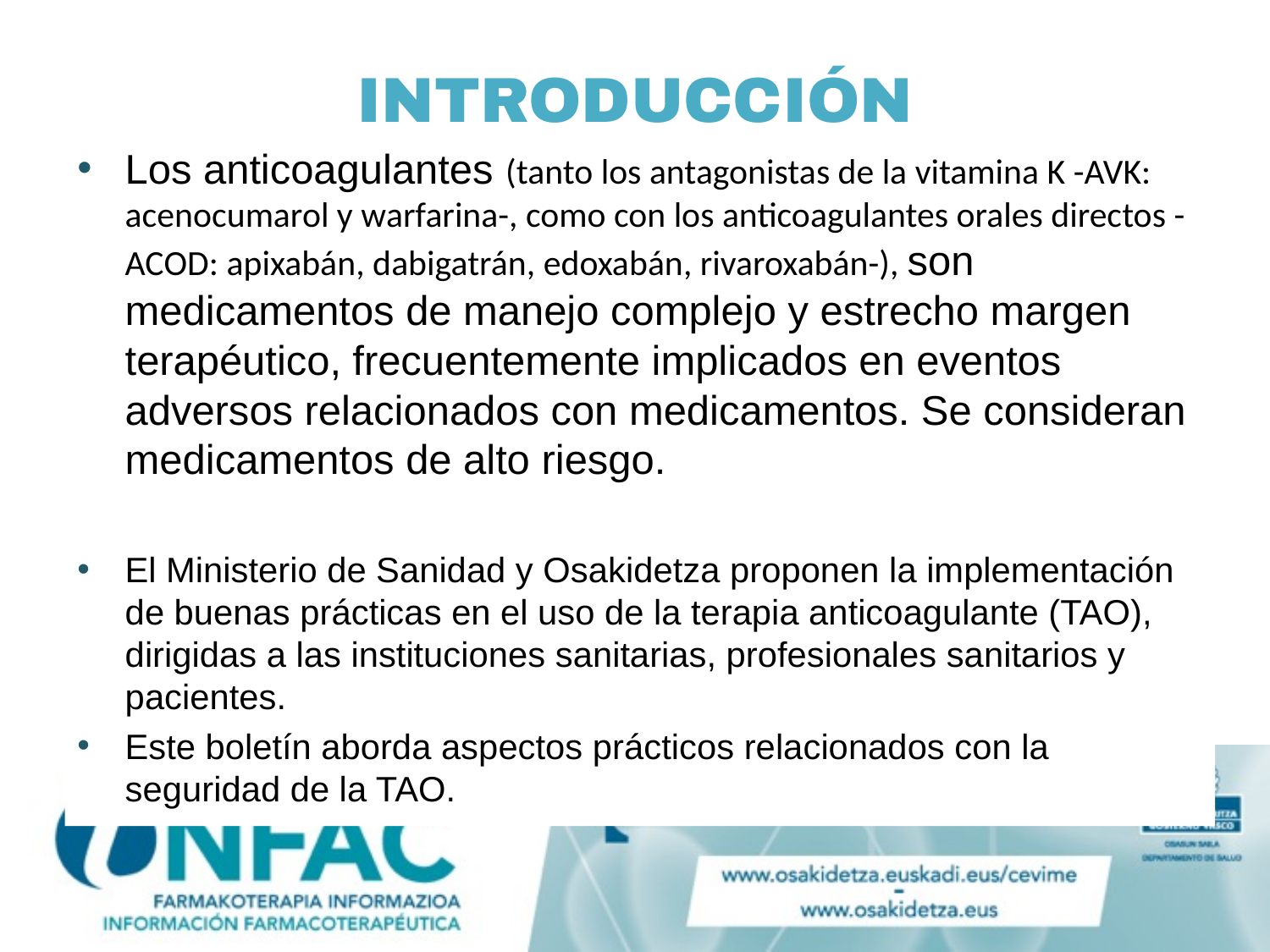

# INTRODUCCIÓN
Los anticoagulantes (tanto los antagonistas de la vitamina K -AVK: acenocumarol y warfarina-, como con los anticoagulantes orales directos -ACOD: apixabán, dabigatrán, edoxabán, rivaroxabán-), son medicamentos de manejo complejo y estrecho margen terapéutico, frecuentemente implicados en eventos adversos relacionados con medicamentos. Se consideran medicamentos de alto riesgo.

El Ministerio de Sanidad y Osakidetza proponen la implementación de buenas prácticas en el uso de la terapia anticoagulante (TAO), dirigidas a las instituciones sanitarias, profesionales sanitarios y pacientes.
Este boletín aborda aspectos prácticos relacionados con la seguridad de la TAO.